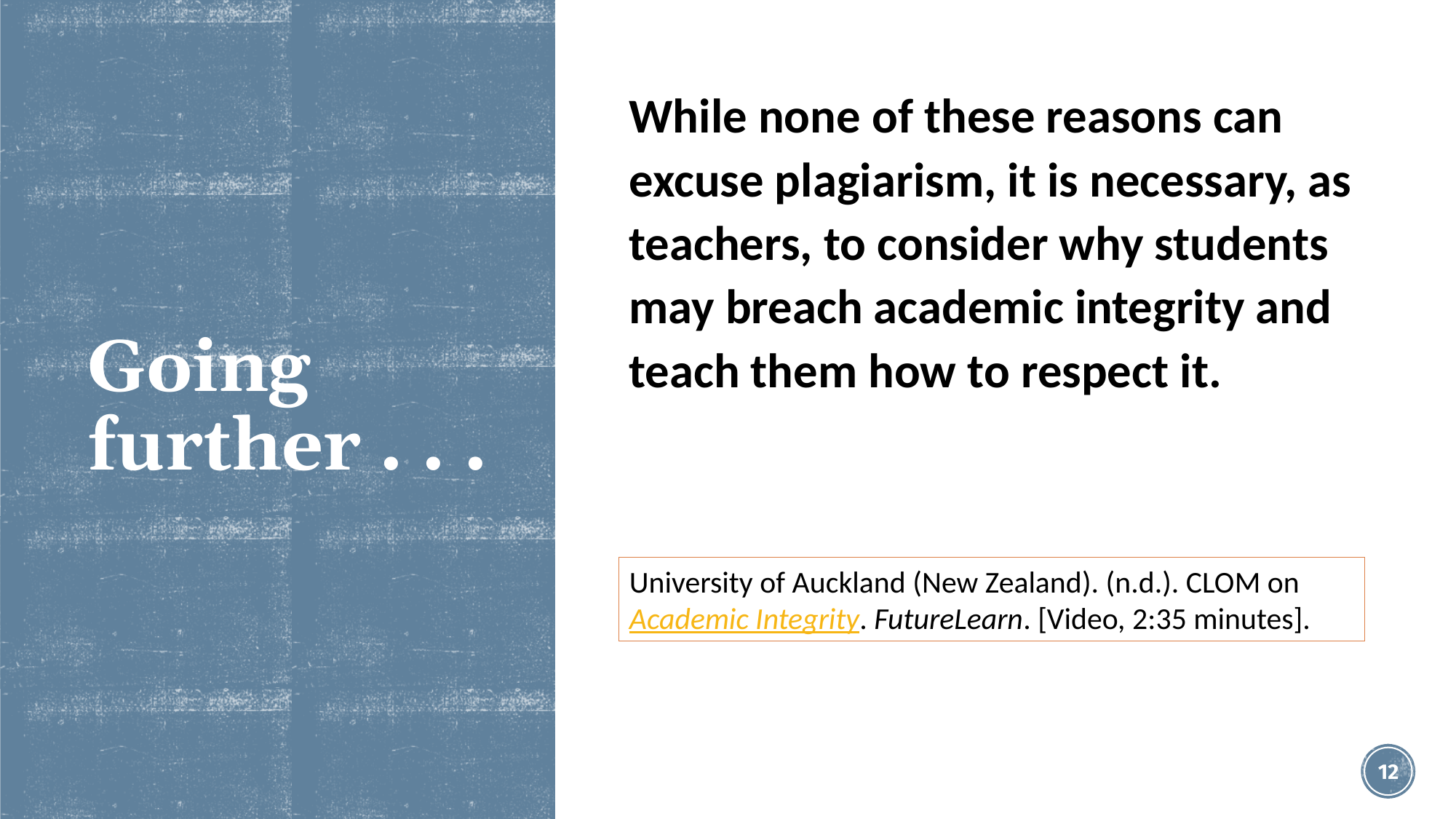

While none of these reasons can excuse plagiarism, it is necessary, as teachers, to consider why students may breach academic integrity and teach them how to respect it.
# Going further . . .
University of Auckland (New Zealand). (n.d.). CLOM on Academic Integrity. FutureLearn. [Video, 2:35 minutes].

12